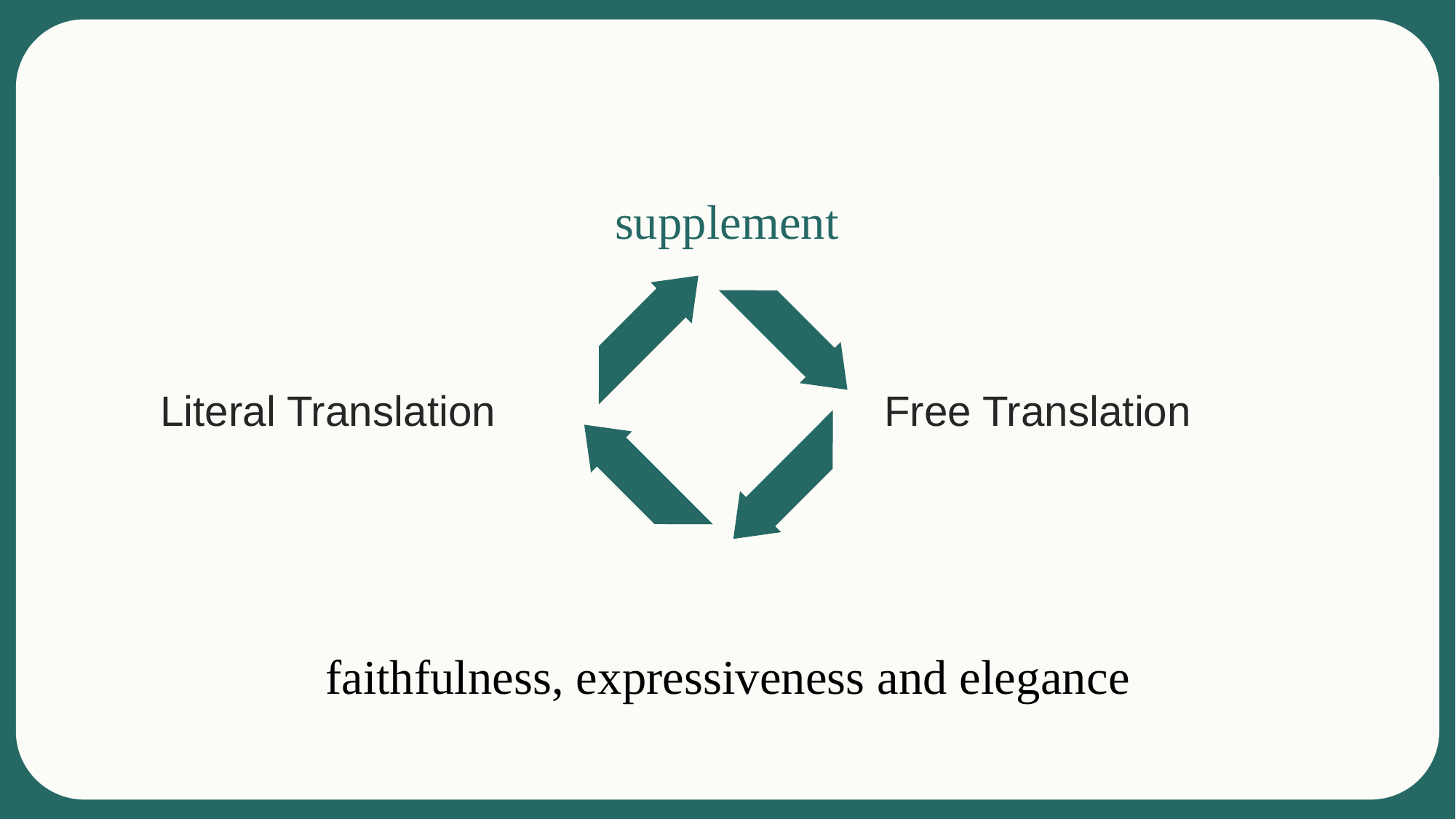

supplement

Literal Translation
Free Translation
faithfulness, expressiveness and elegance